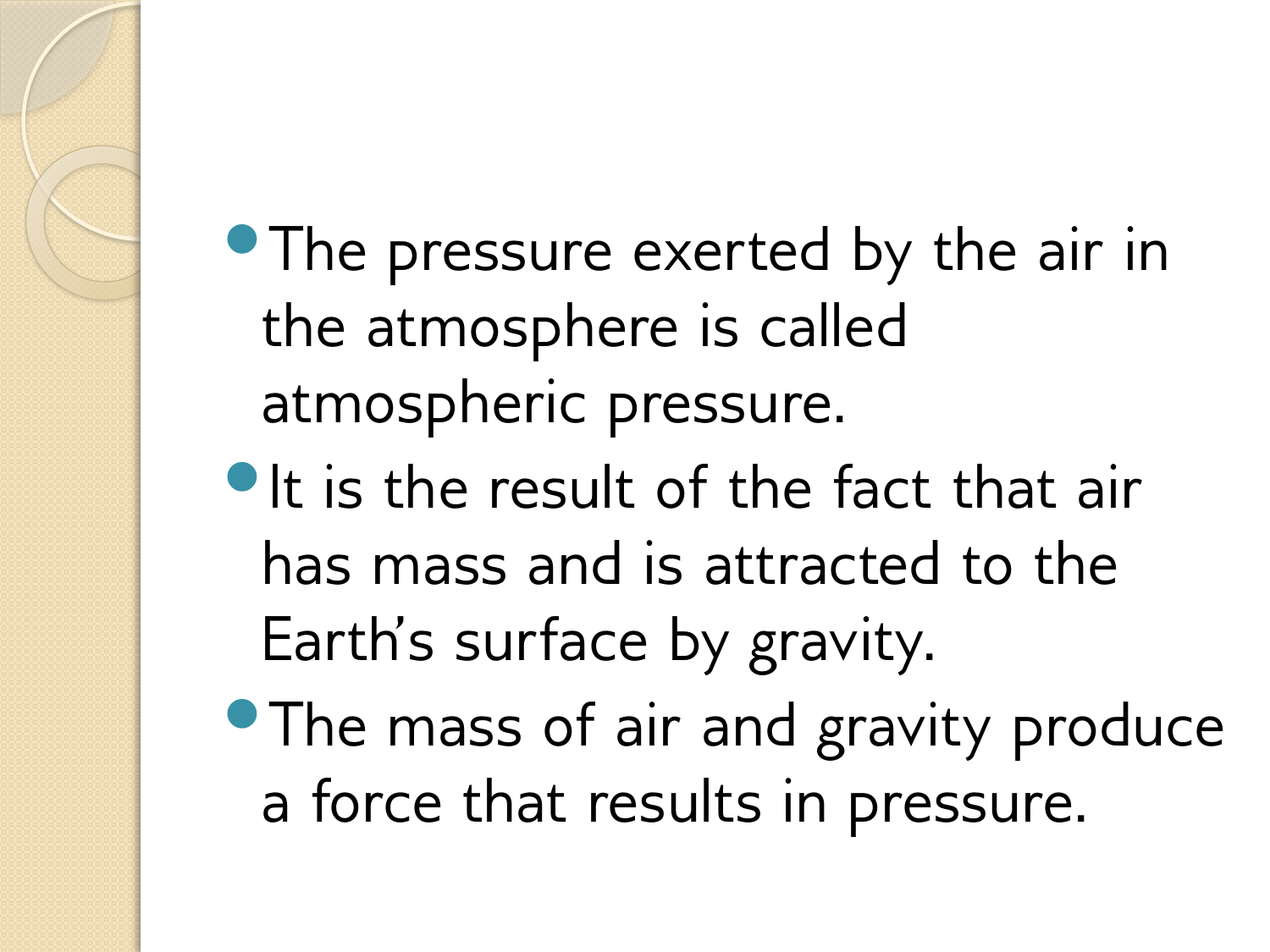

#
The pressure exerted by the air in the atmosphere is called atmospheric pressure.
It is the result of the fact that air has mass and is attracted to the Earth’s surface by gravity.
The mass of air and gravity produce a force that results in pressure.